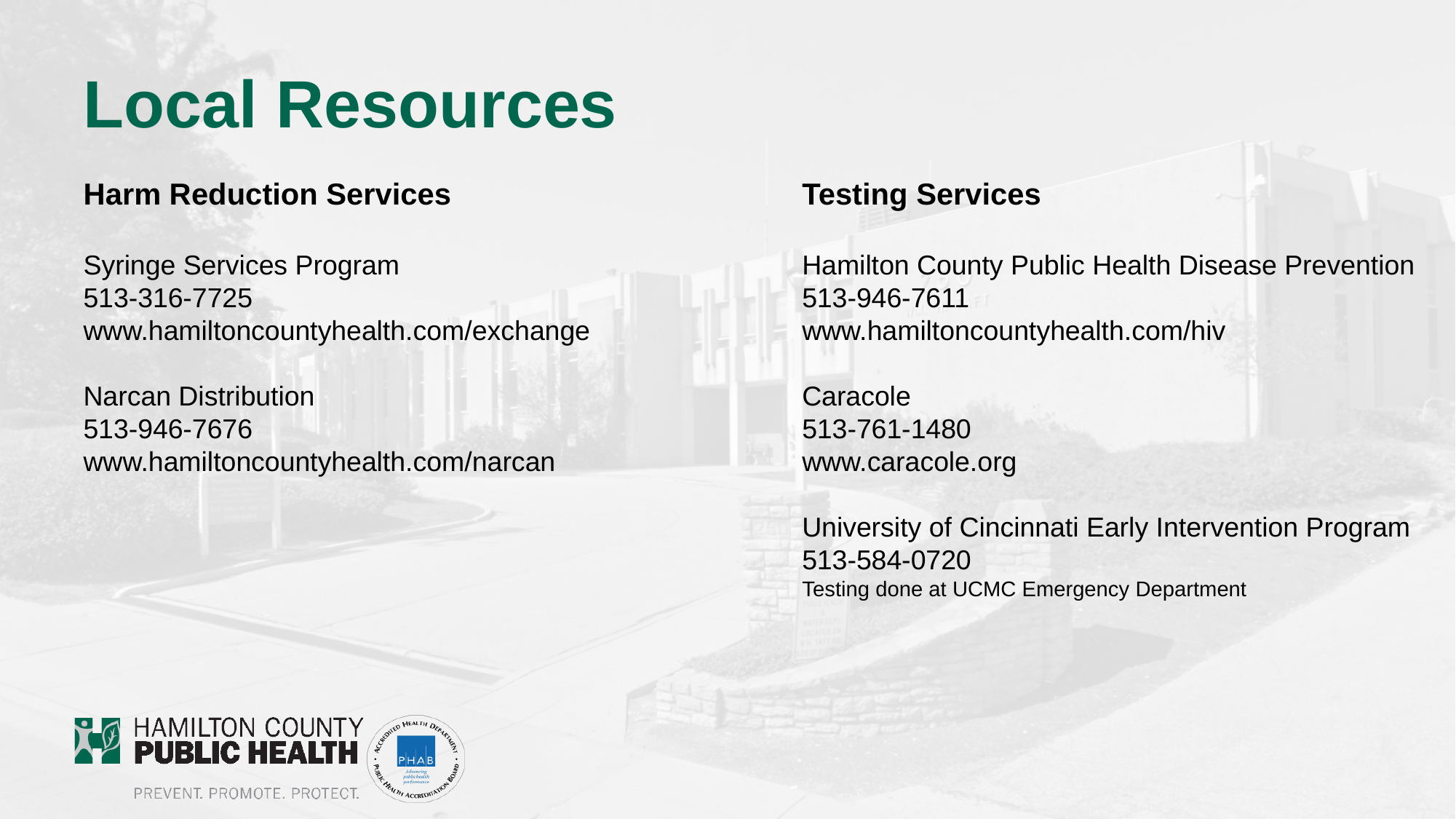

# Local Resources
Harm Reduction Services

Syringe Services Program
513-316-7725
www.hamiltoncountyhealth.com/exchange

Narcan Distribution
513-946-7676
www.hamiltoncountyhealth.com/narcan
Testing Services

Hamilton County Public Health Disease Prevention
513-946-7611
www.hamiltoncountyhealth.com/hiv

Caracole
513-761-1480
www.caracole.org

University of Cincinnati Early Intervention Program
513-584-0720
Testing done at UCMC Emergency Department